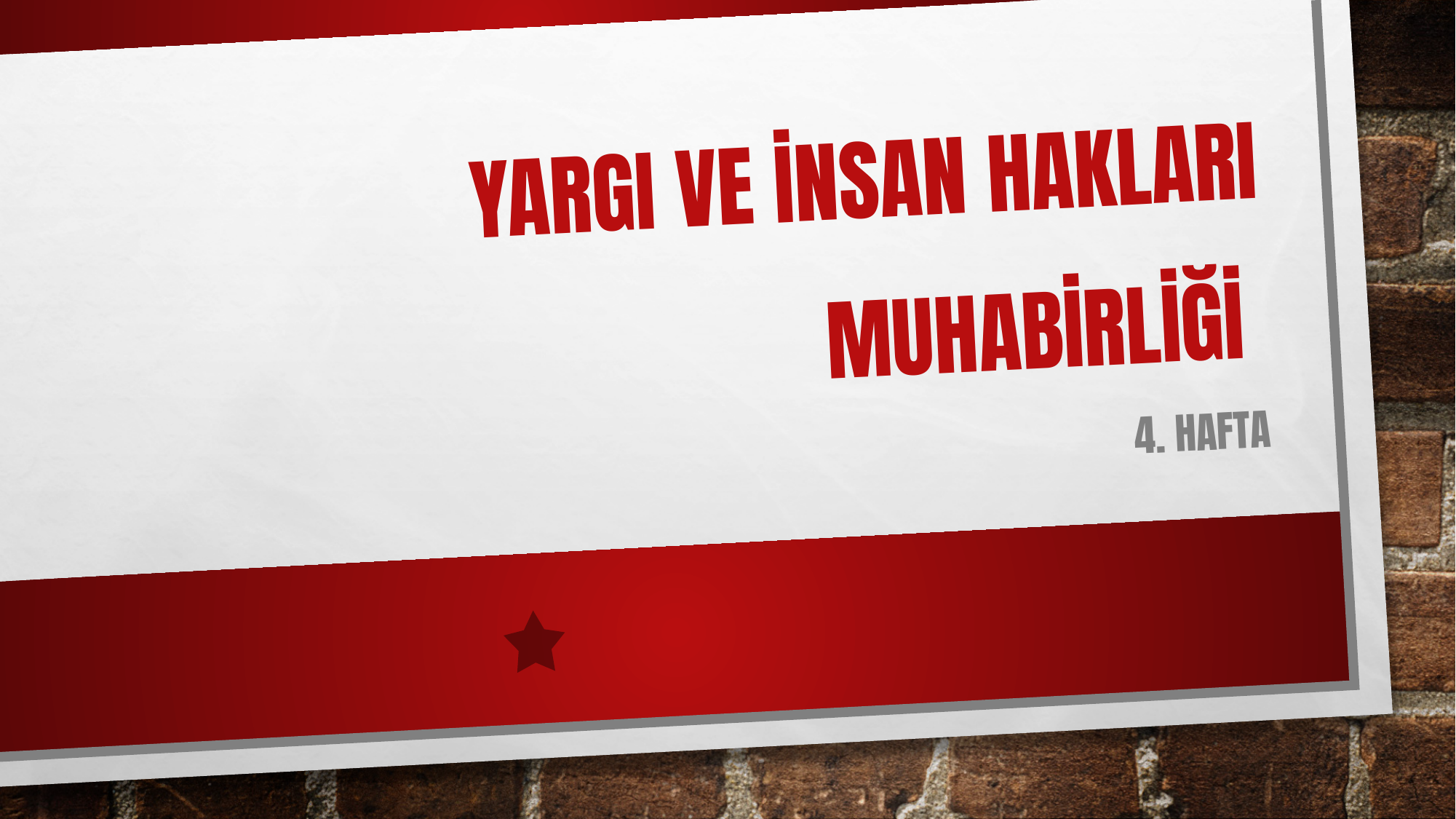

# Yargı ve İnsan Hakları Muhabirliği
4. Hafta